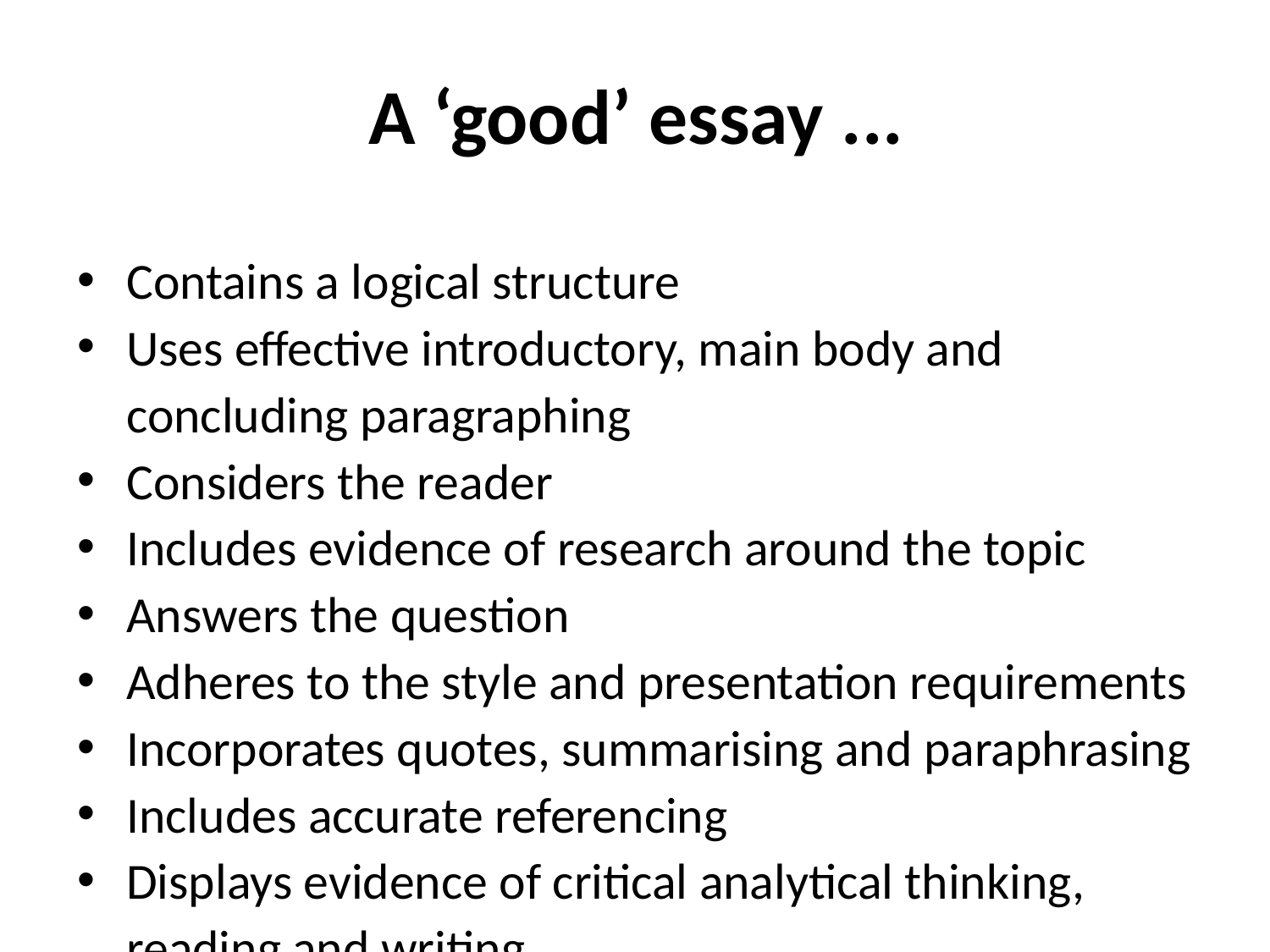

# A ‘good’ essay ...
Contains a logical structure
Uses effective introductory, main body and concluding paragraphing
Considers the reader
Includes evidence of research around the topic
Answers the question
Adheres to the style and presentation requirements
Incorporates quotes, summarising and paraphrasing
Includes accurate referencing
Displays evidence of critical analytical thinking, reading and writing